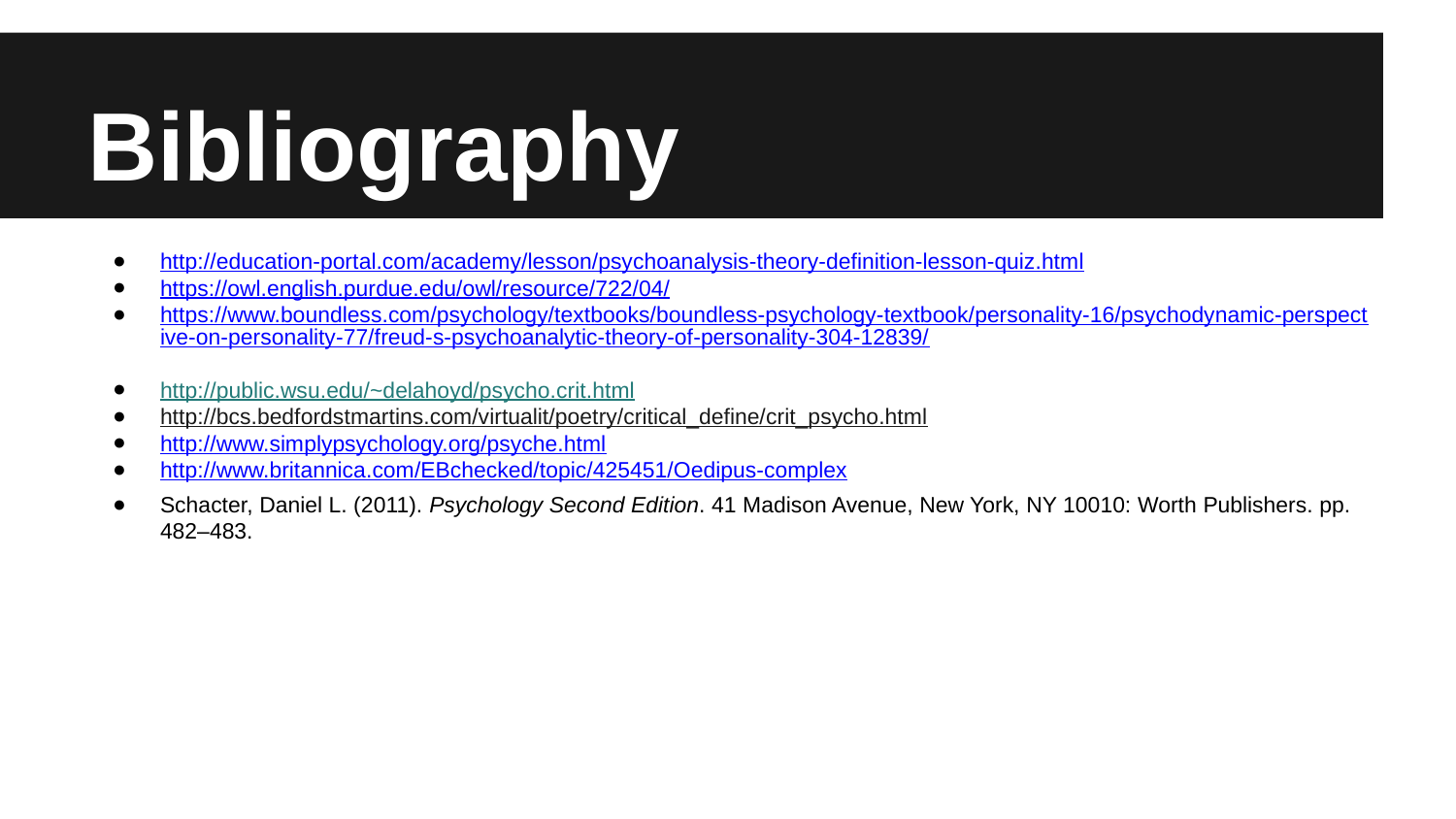

# Bibliography
http://education-portal.com/academy/lesson/psychoanalysis-theory-definition-lesson-quiz.html
https://owl.english.purdue.edu/owl/resource/722/04/
https://www.boundless.com/psychology/textbooks/boundless-psychology-textbook/personality-16/psychodynamic-perspective-on-personality-77/freud-s-psychoanalytic-theory-of-personality-304-12839/
http://public.wsu.edu/~delahoyd/psycho.crit.html
http://bcs.bedfordstmartins.com/virtualit/poetry/critical_define/crit_psycho.html
http://www.simplypsychology.org/psyche.html
http://www.britannica.com/EBchecked/topic/425451/Oedipus-complex
Schacter, Daniel L. (2011). Psychology Second Edition. 41 Madison Avenue, New York, NY 10010: Worth Publishers. pp. 482–483.